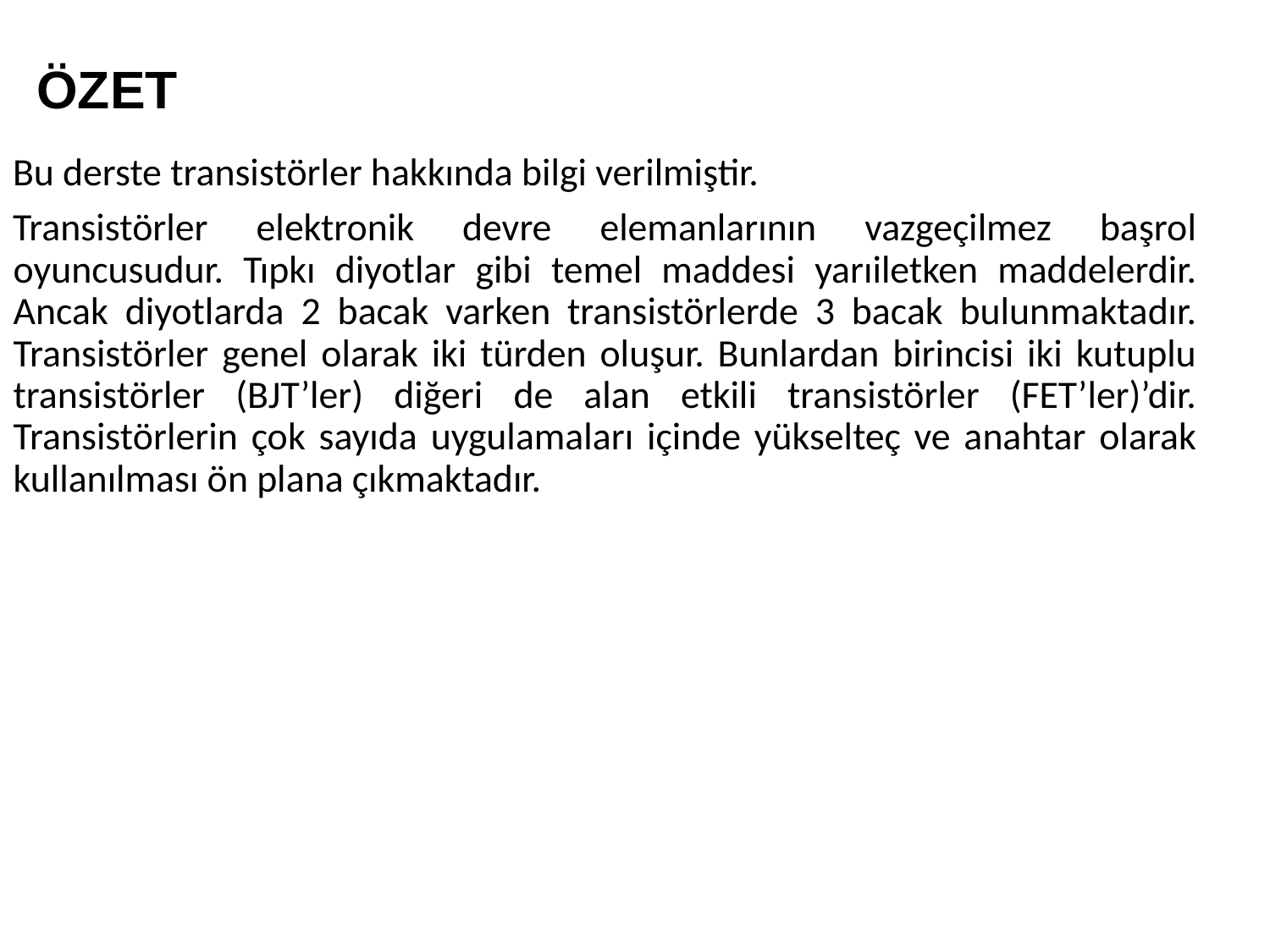

ÖZET
Bu derste transistörler hakkında bilgi verilmiştir.
Transistörler elektronik devre elemanlarının vazgeçilmez başrol oyuncusudur. Tıpkı diyotlar gibi temel maddesi yarıiletken maddelerdir. Ancak diyotlarda 2 bacak varken transistörlerde 3 bacak bulunmaktadır. Transistörler genel olarak iki türden oluşur. Bunlardan birincisi iki kutuplu transistörler (BJT’ler) diğeri de alan etkili transistörler (FET’ler)’dir. Transistörlerin çok sayıda uygulamaları içinde yükselteç ve anahtar olarak kullanılması ön plana çıkmaktadır.